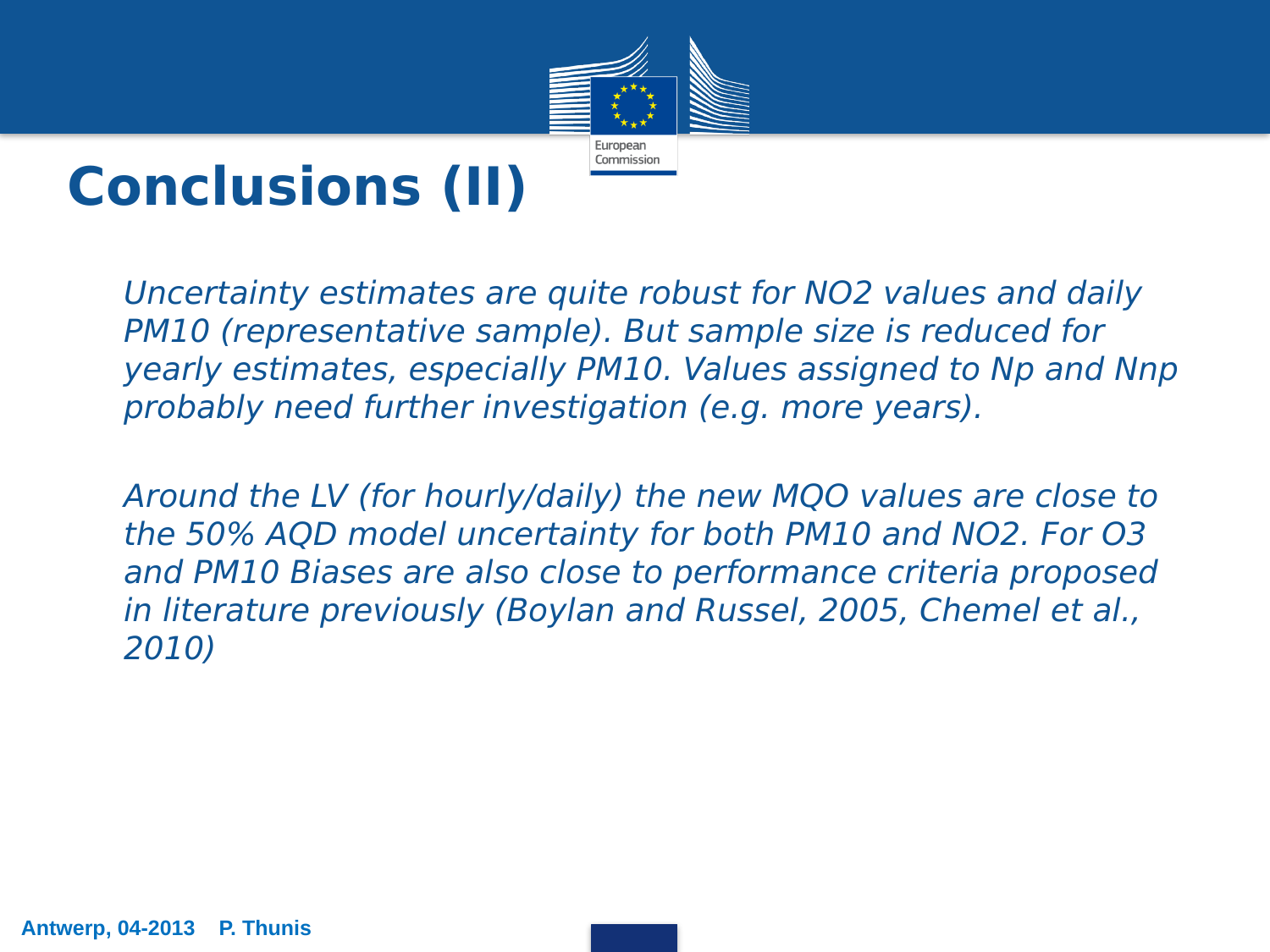

Conclusions (II)
Uncertainty estimates are quite robust for NO2 values and daily PM10 (representative sample). But sample size is reduced for yearly estimates, especially PM10. Values assigned to Np and Nnp probably need further investigation (e.g. more years).

Around the LV (for hourly/daily) the new MQO values are close to the 50% AQD model uncertainty for both PM10 and NO2. For O3 and PM10 Biases are also close to performance criteria proposed in literature previously (Boylan and Russel, 2005, Chemel et al., 2010)
Antwerp, 04-2013    P. Thunis